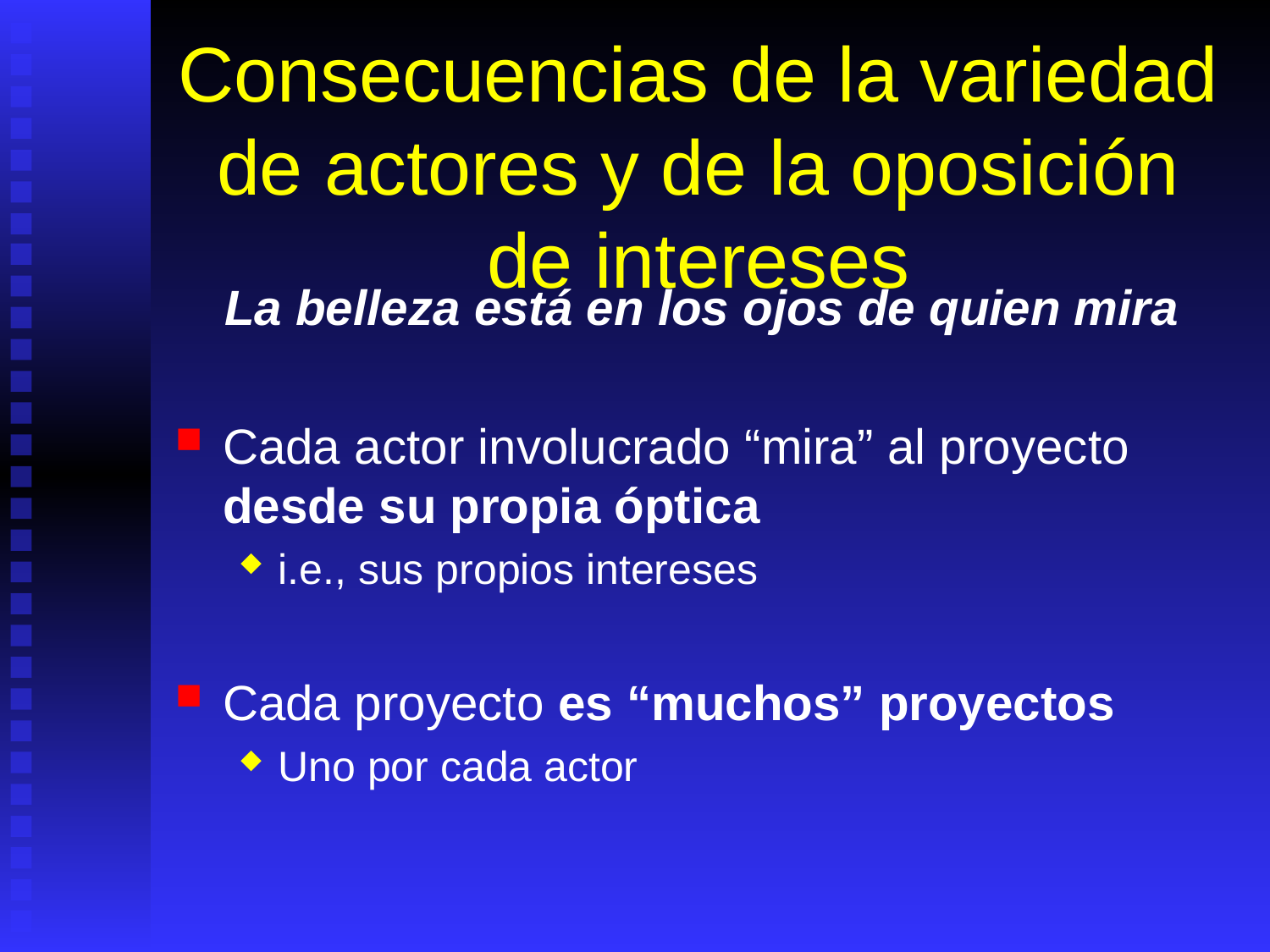

# Consecuencias de la variedad de actores y de la oposición de intereses
La belleza está en los ojos de quien mira

Cada actor involucrado “mira” al proyecto desde su propia óptica
i.e., sus propios intereses

Cada proyecto es “muchos” proyectos
Uno por cada actor